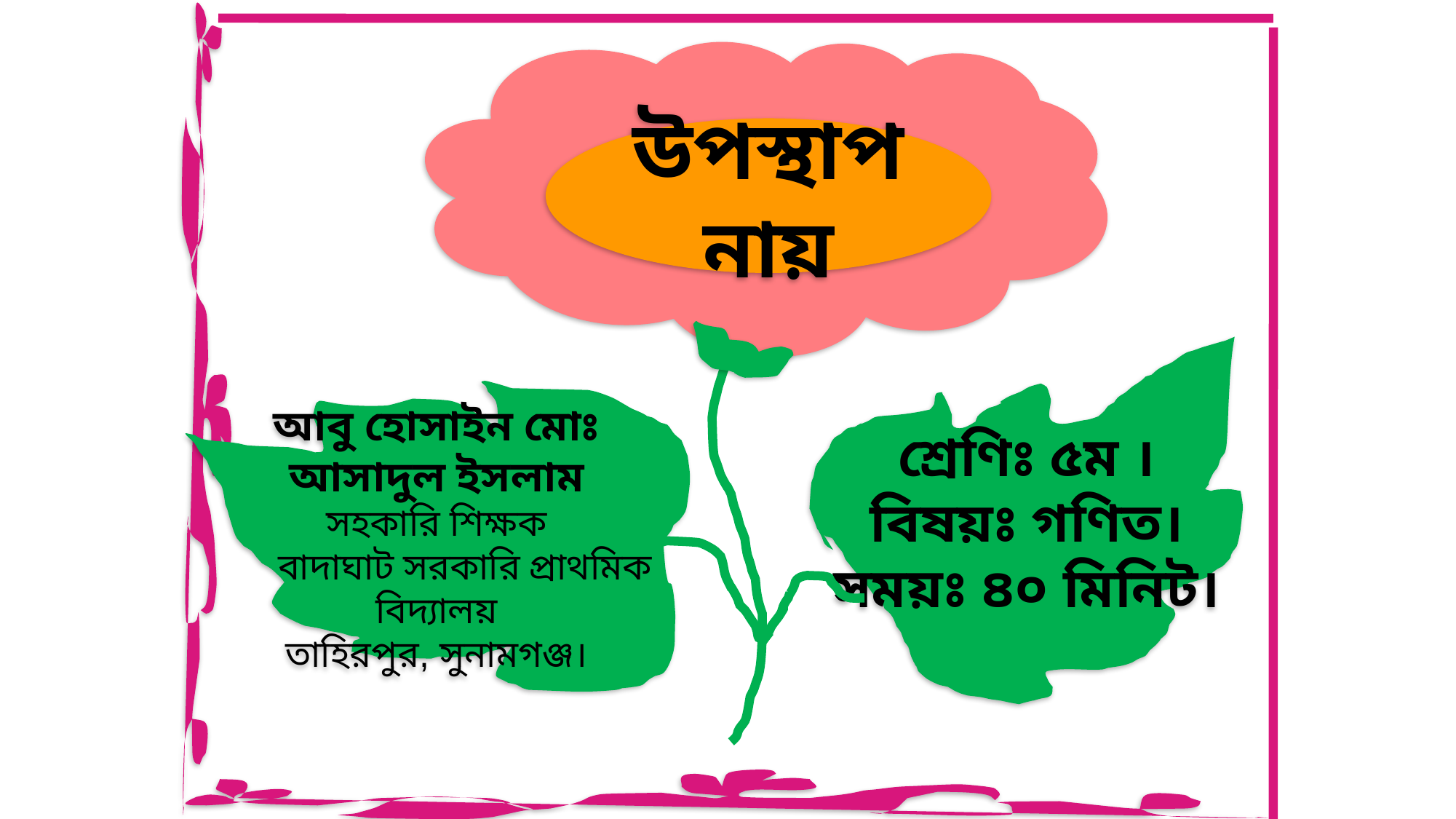

উপস্থাপনায়

শ্রেণিঃ ৫ম ।
বিষয়ঃ গণিত।
সময়ঃ ৪০ মিনিট।

আবু হোসাইন মোঃ আসাদুল ইসলাম
সহকারি শিক্ষক
      বাদাঘাট সরকারি প্রাথমিক বিদ্যালয়
তাহিরপুর, সুনামগঞ্জ।